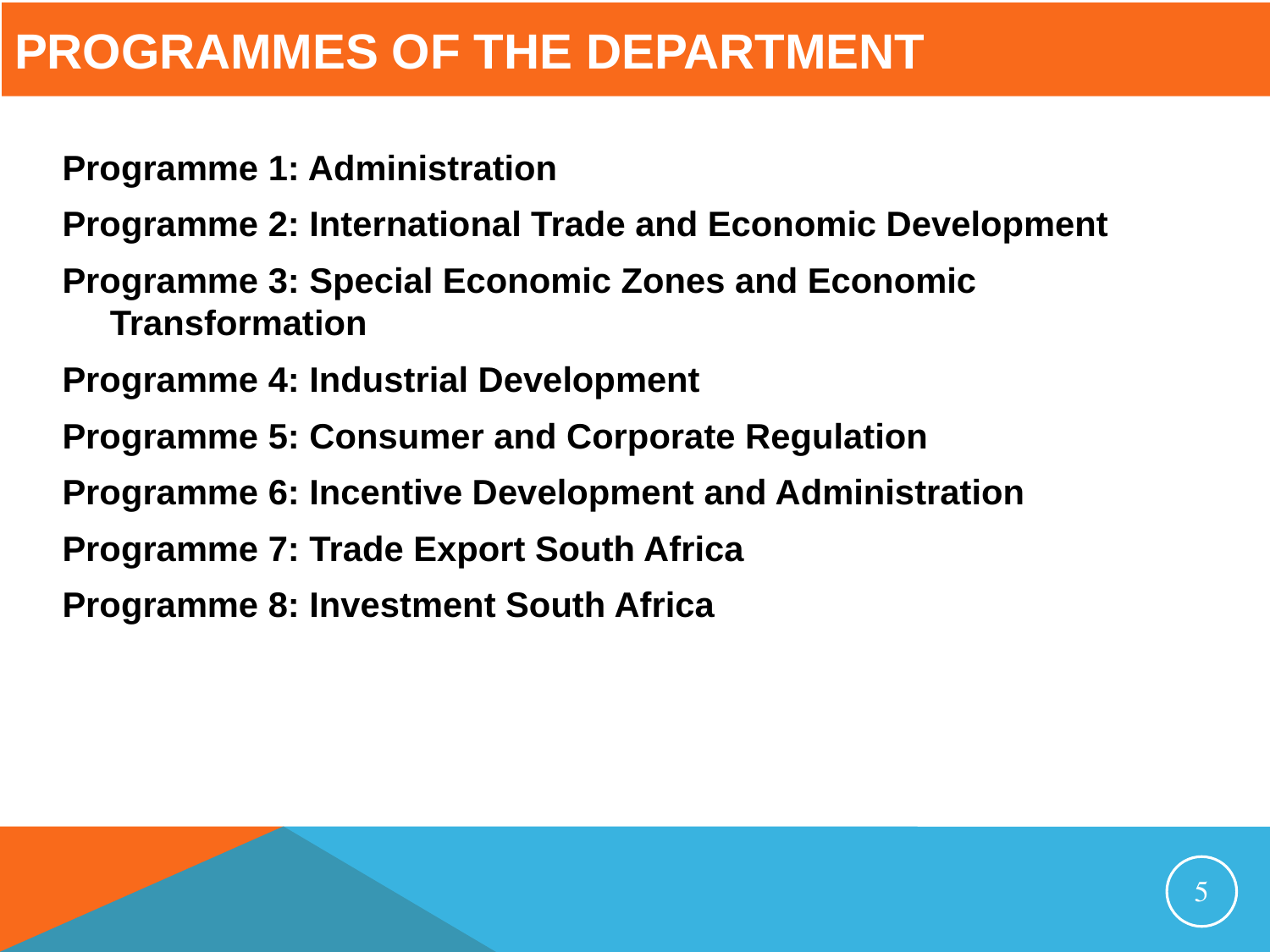

# PROGRAMMES OF the department
Programme 1: Administration
Programme 2: International Trade and Economic Development
Programme 3: Special Economic Zones and Economic Transformation
Programme 4: Industrial Development
Programme 5: Consumer and Corporate Regulation
Programme 6: Incentive Development and Administration
Programme 7: Trade Export South Africa
Programme 8: Investment South Africa

5